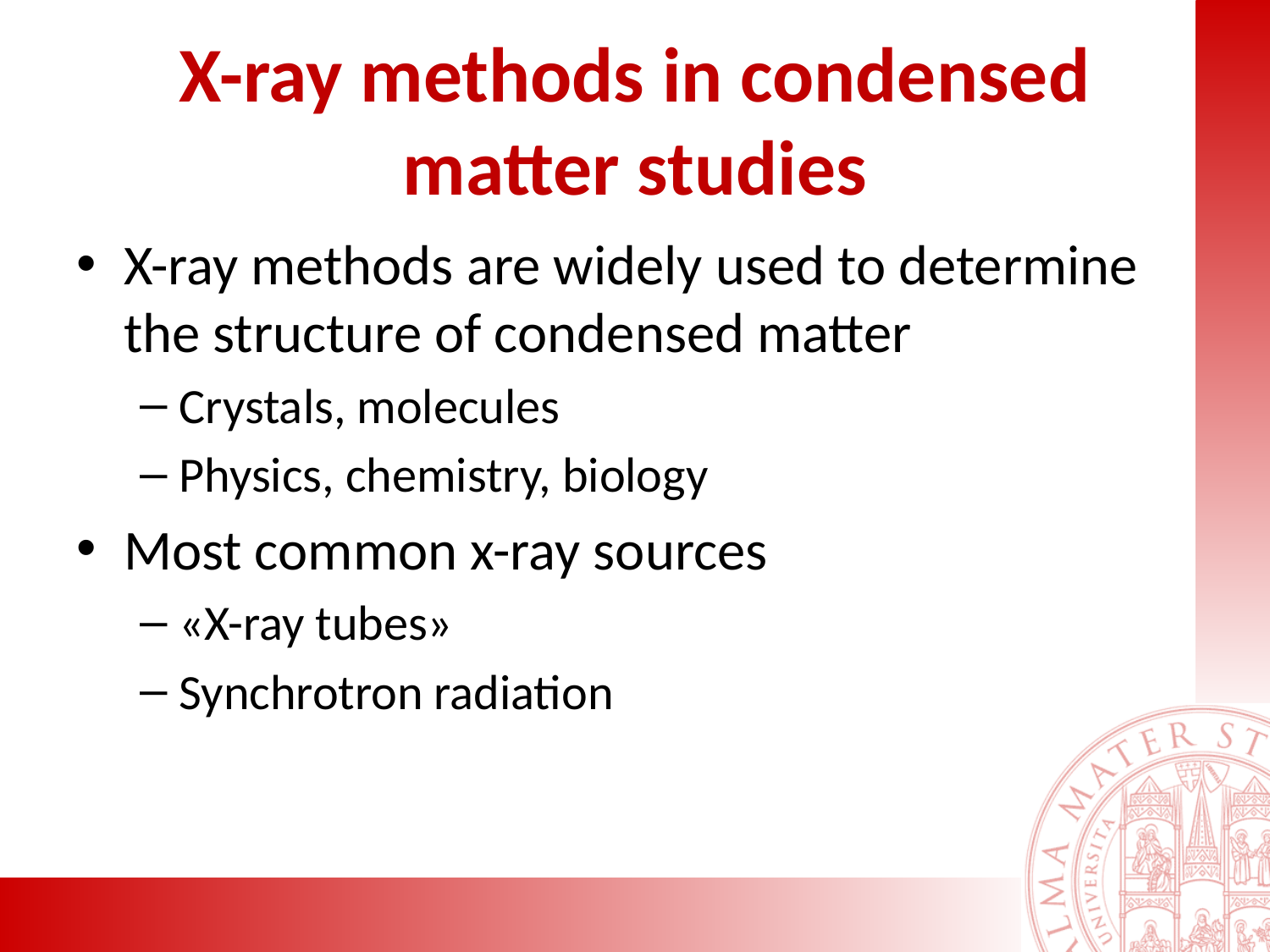

# X-ray methods in condensed matter studies
X-ray methods are widely used to determine the structure of condensed matter
Crystals, molecules
Physics, chemistry, biology
Most common x-ray sources
«X-ray tubes»
Synchrotron radiation